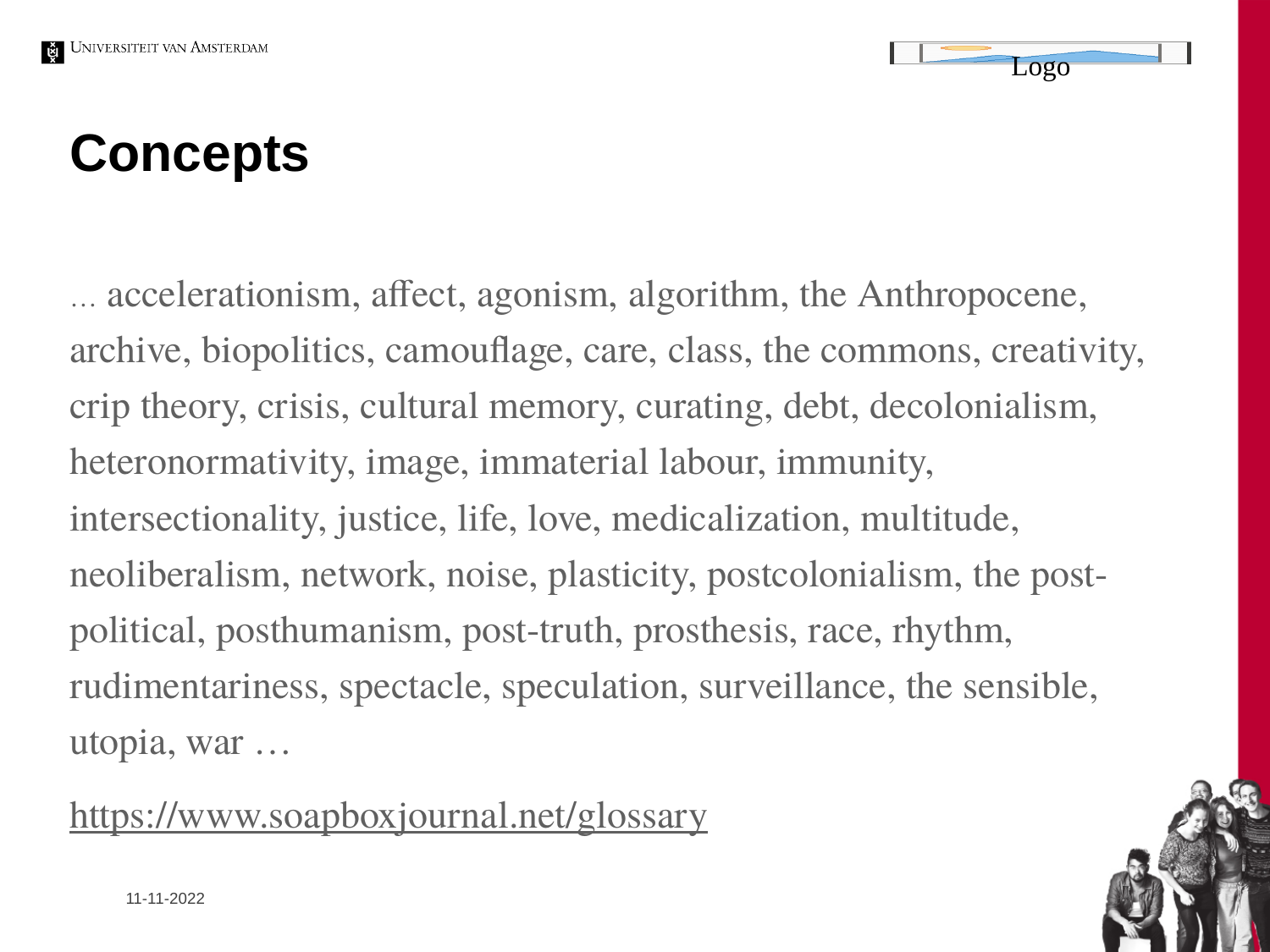

# Concepts
… accelerationism, affect, agonism, algorithm, the Anthropocene, archive, biopolitics, camouflage, care, class, the commons, creativity, crip theory, crisis, cultural memory, curating, debt, decolonialism, heteronormativity, image, immaterial labour, immunity, intersectionality, justice, life, love, medicalization, multitude, neoliberalism, network, noise, plasticity, postcolonialism, the post-political, posthumanism, post-truth, prosthesis, race, rhythm, rudimentariness, spectacle, speculation, surveillance, the sensible, utopia, war …
https://www.soapboxjournal.net/glossary

11-11-2022